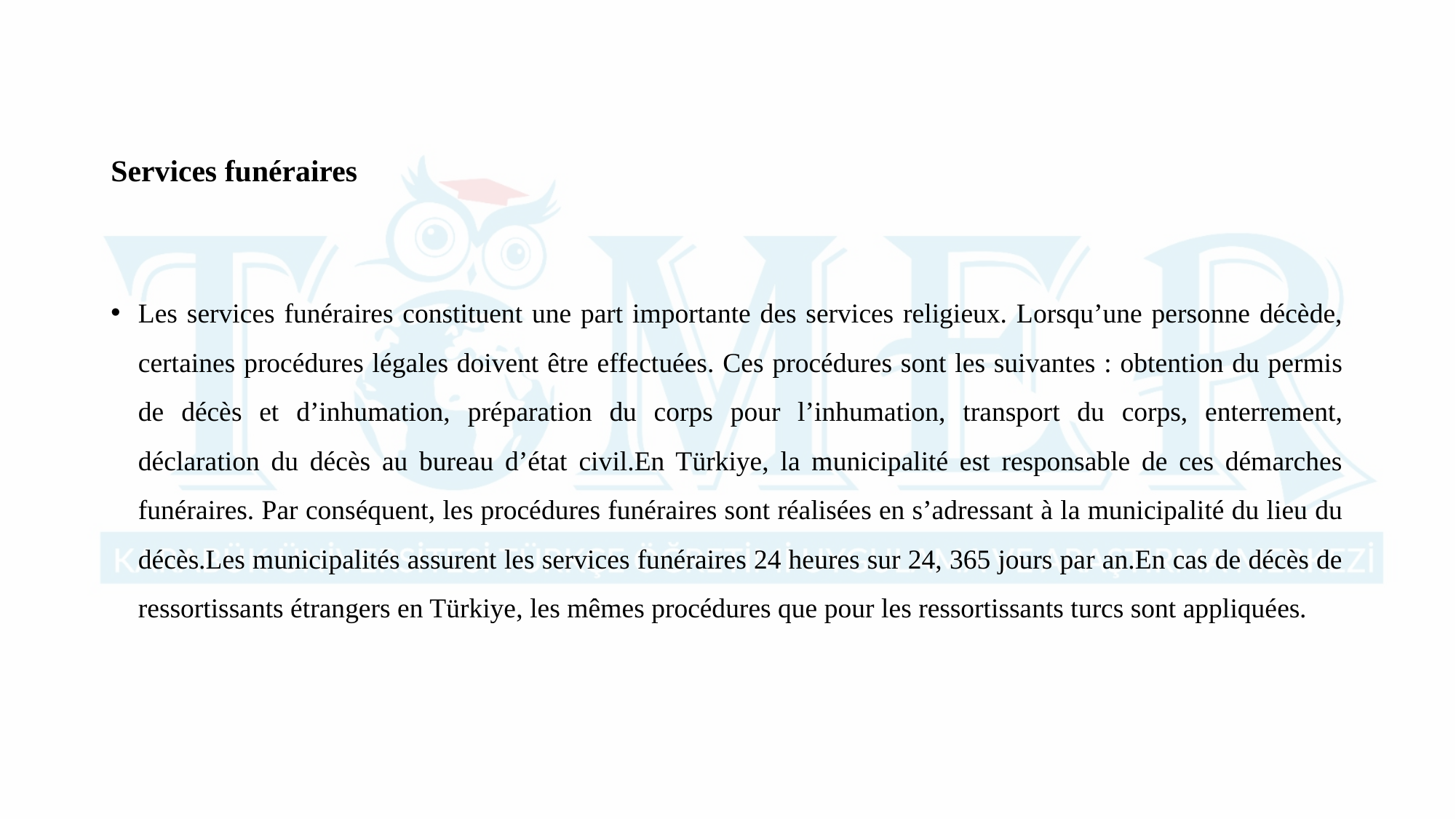

Services funéraires

Les services funéraires constituent une part importante des services religieux. Lorsqu’une personne décède, certaines procédures légales doivent être effectuées. Ces procédures sont les suivantes : obtention du permis de décès et d’inhumation, préparation du corps pour l’inhumation, transport du corps, enterrement, déclaration du décès au bureau d’état civil.En Türkiye, la municipalité est responsable de ces démarches funéraires. Par conséquent, les procédures funéraires sont réalisées en s’adressant à la municipalité du lieu du décès.Les municipalités assurent les services funéraires 24 heures sur 24, 365 jours par an.En cas de décès de ressortissants étrangers en Türkiye, les mêmes procédures que pour les ressortissants turcs sont appliquées.